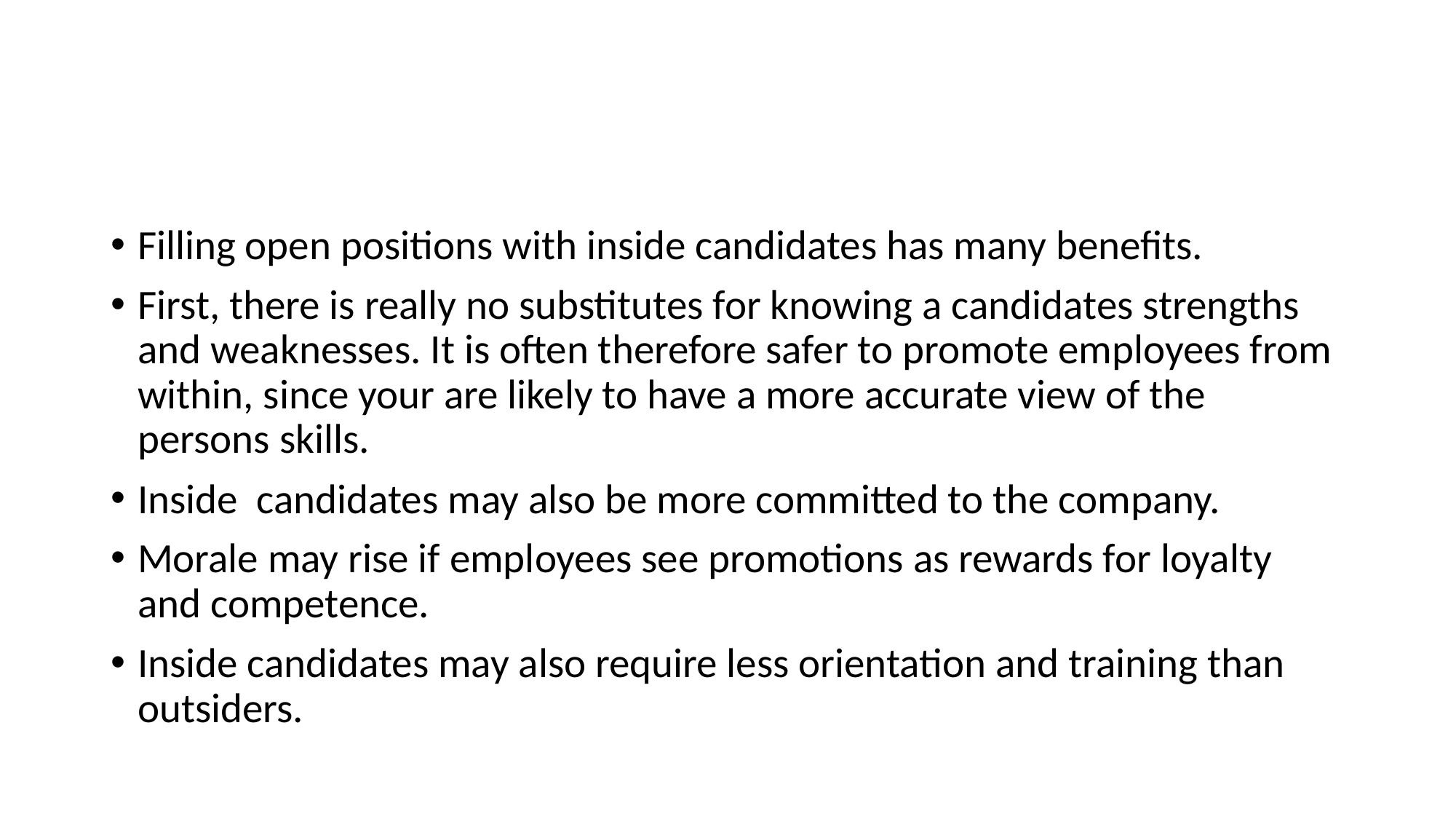

#
Filling open positions with inside candidates has many benefits.
First, there is really no substitutes for knowing a candidates strengths and weaknesses. It is often therefore safer to promote employees from within, since your are likely to have a more accurate view of the persons skills.
Inside  candidates may also be more committed to the company.
Morale may rise if employees see promotions as rewards for loyalty and competence.
Inside candidates may also require less orientation and training than outsiders.